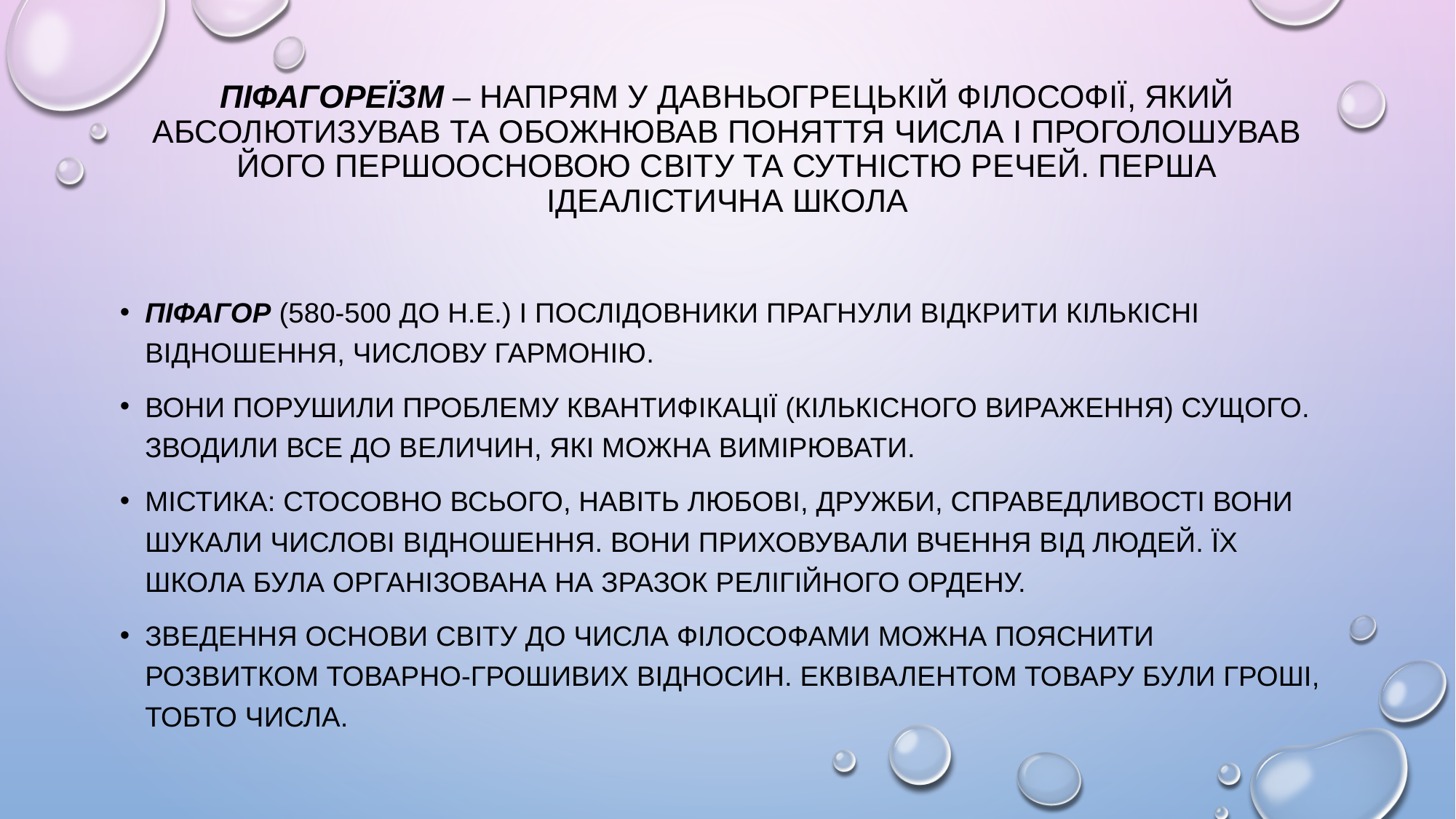

# Піфагореїзм – напрям у давньогрецькій філософії, який абсолютизував та обожнював поняття числа і проголошував його першоосновою світу та сутністю речей. Перша ідеалістична школа
Піфагор (580-500 до н.е.) і послідовники прагнули відкрити кількісні відношення, числову гармонію.
Вони порушили проблему квантифікації (кількісного вираження) сущого. Зводили все до величин, які можна вимірювати.
містика: стосовно всього, навіть любові, дружби, справедливості вони шукали числові відношення. Вони приховували вчення від людей. Їх школа була організована на зразок релігійного ордену.
Зведення основи світу до числа філософами можна пояснити розвитком товарно-грошивих відносин. Еквівалентом товару були гроші, тобто числа.